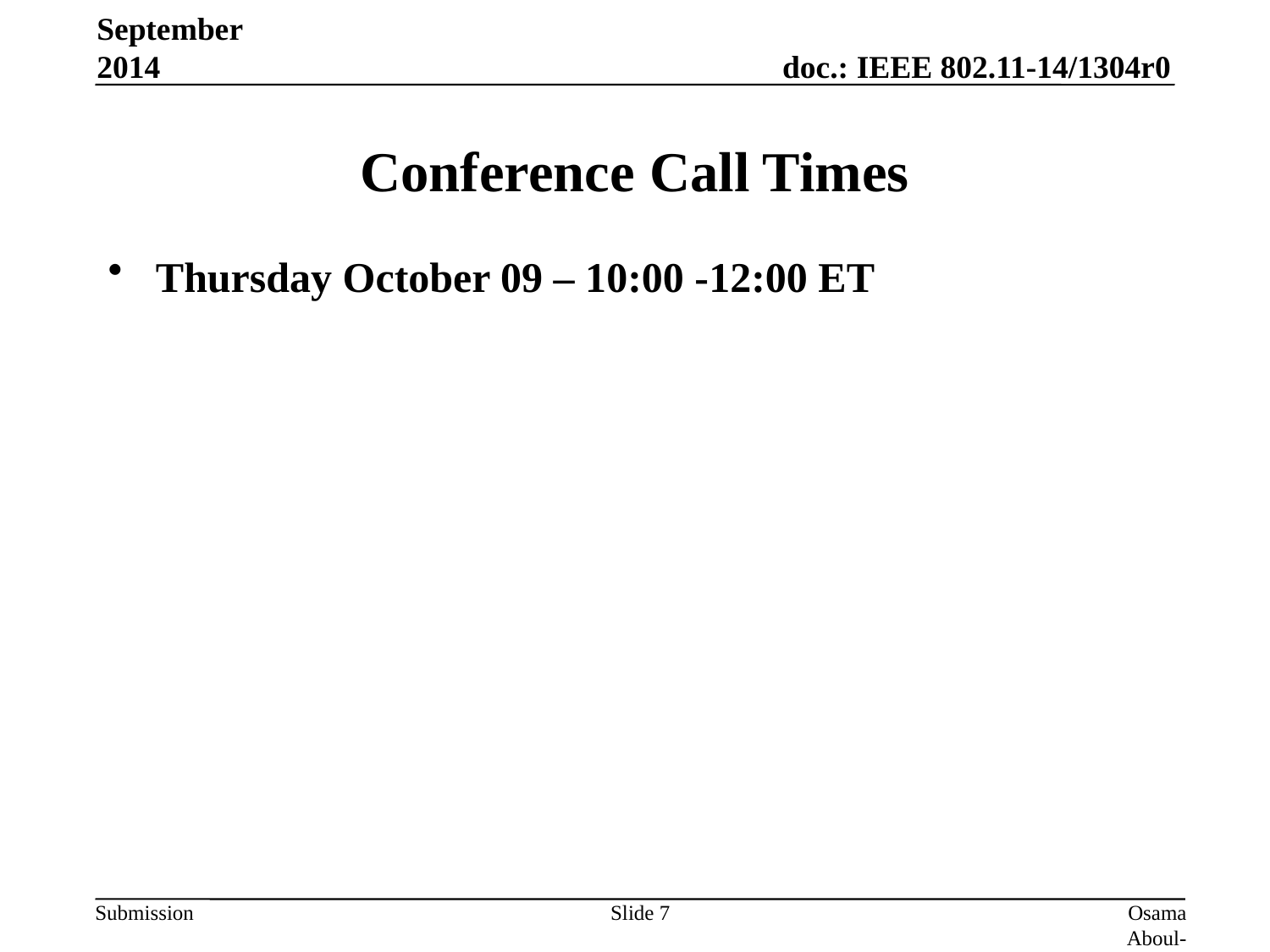

September 2014
# Conference Call Times
Thursday October 09 – 10:00 -12:00 ET

Slide 7
Osama Aboul-Magd (Huawei Technologies)